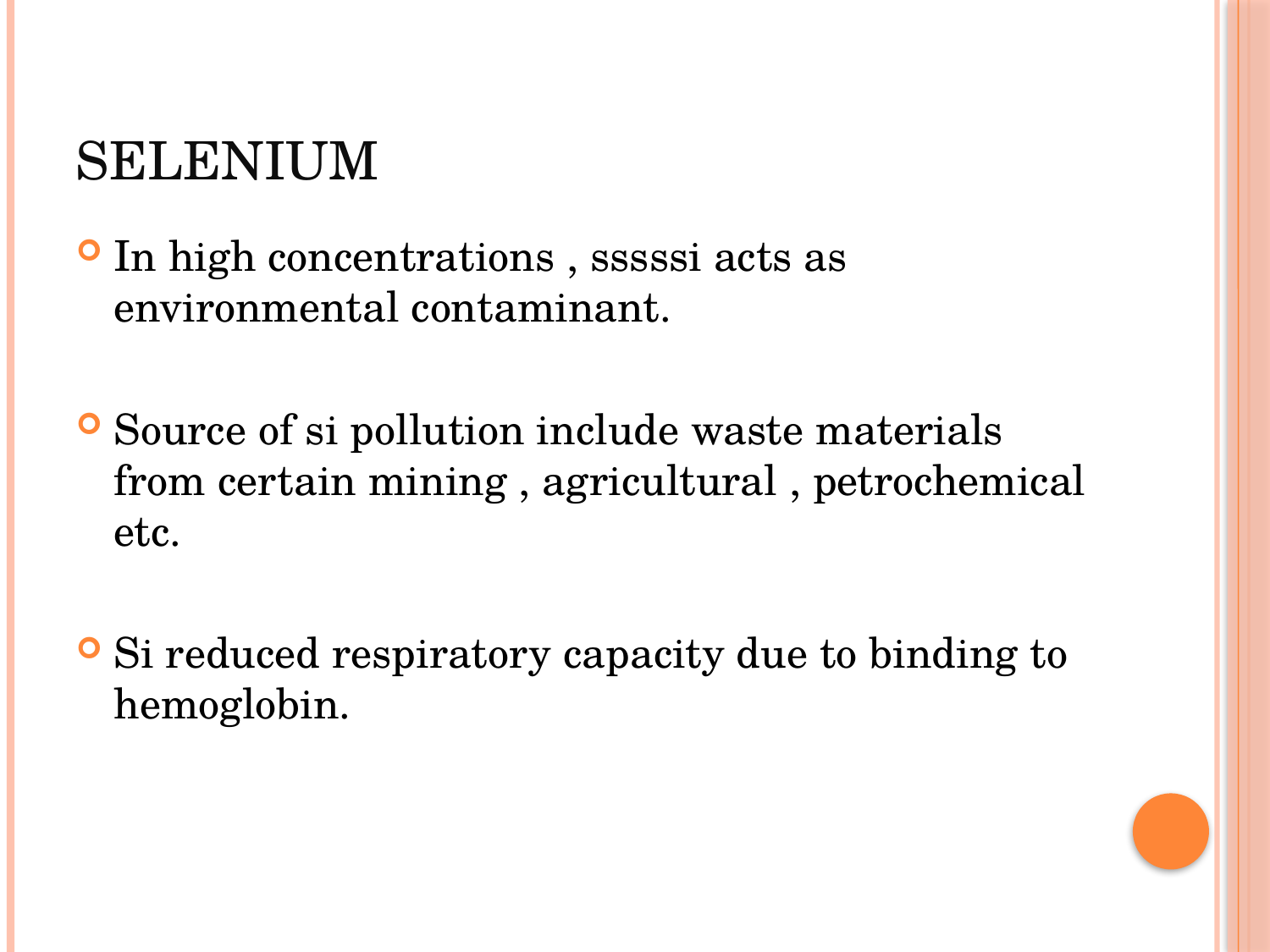

# selenium
In high concentrations , sssssi acts as environmental contaminant.

Source of si pollution include waste materials from certain mining , agricultural , petrochemical etc.

Si reduced respiratory capacity due to binding to hemoglobin.